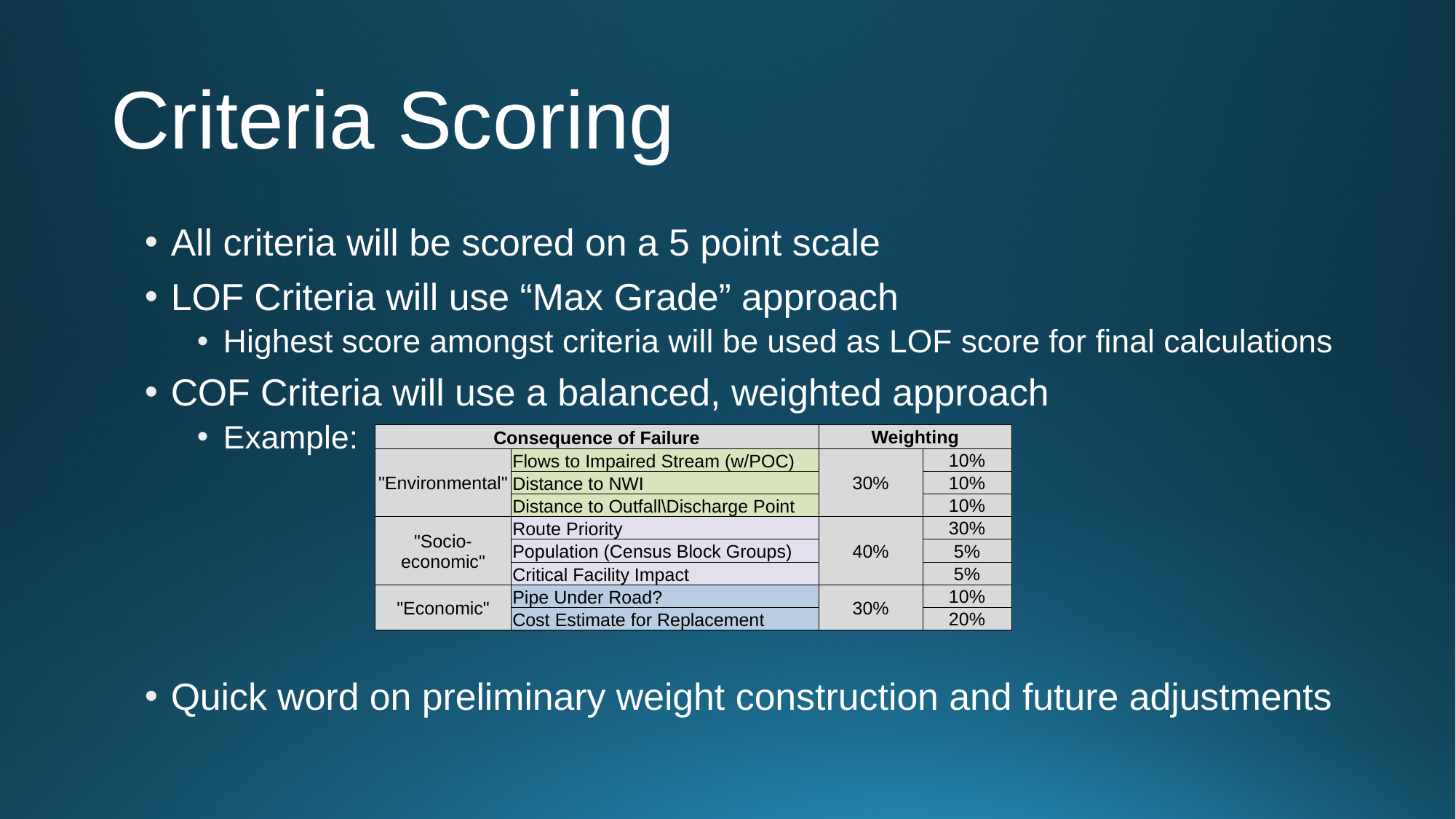

# Criteria Scoring
All criteria will be scored on a 5 point scale
LOF Criteria will use “Max Grade” approach
Highest score amongst criteria will be used as LOF score for final calculations
COF Criteria will use a balanced, weighted approach
Example:

Quick word on preliminary weight construction and future adjustments

| Consequence of Failure |  | Weighting |  |
| --- | --- | --- | --- |
| "Environmental" | Flows to Impaired Stream (w/POC) | 30% | 10% |
|  | Distance to NWI |  | 10% |
|  | Distance to Outfall\Discharge Point |  | 10% |
| "Socio-economic" | Route Priority | 40% | 30% |
|  | Population (Census Block Groups) |  | 5% |
|  | Critical Facility Impact |  | 5% |
| "Economic" | Pipe Under Road? | 30% | 10% |
|  | Cost Estimate for Replacement |  | 20% |